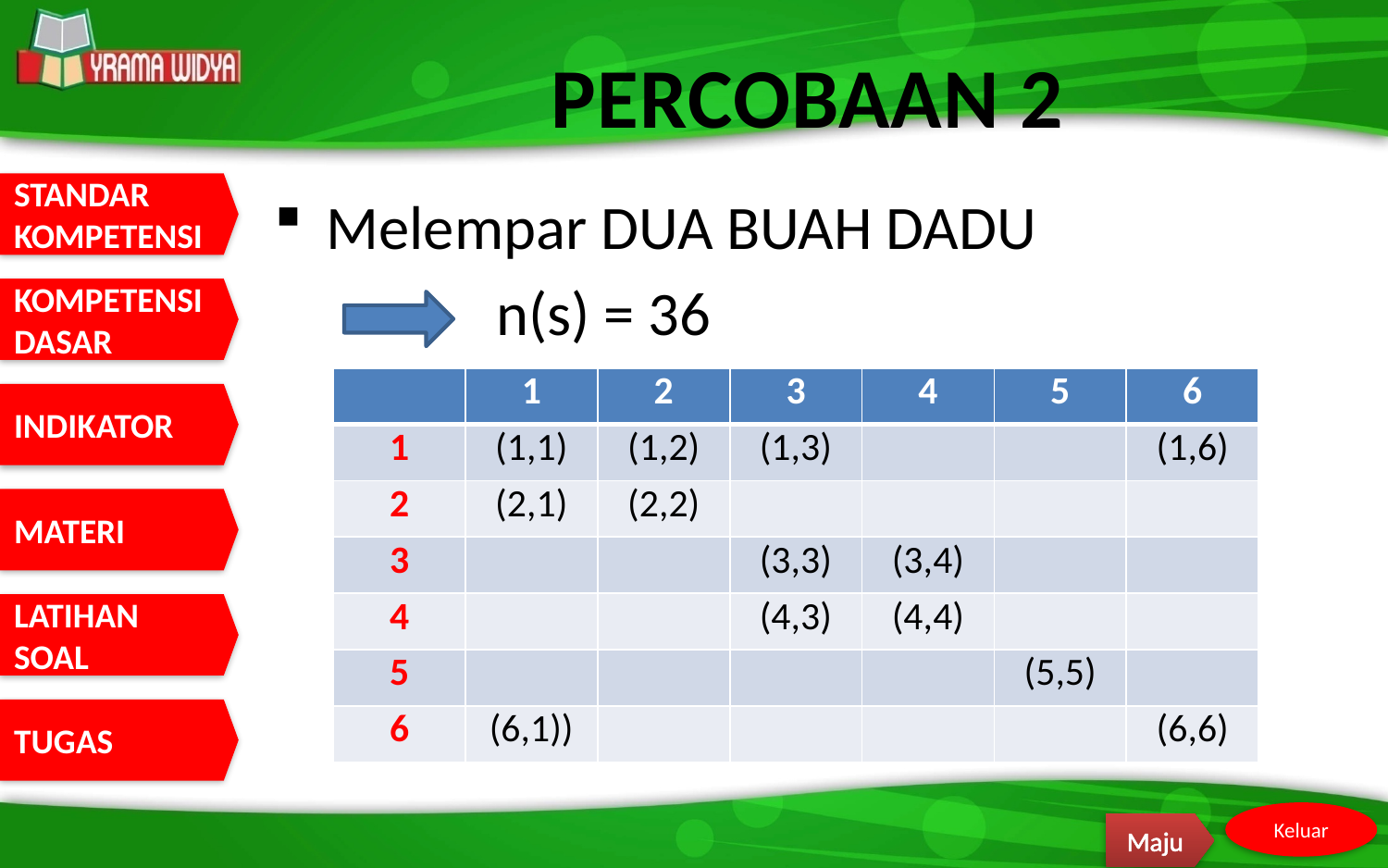

# PERCOBAAN 2
Melempar DUA BUAH DADU
                n(s) = 36

|  | 1 | 2 | 3 | 4 | 5 | 6 |
| --- | --- | --- | --- | --- | --- | --- |
| 1 | (1,1) | (1,2) | (1,3) |  |  | (1,6) |
| 2 | (2,1) | (2,2) |  |  |  |  |
| 3 |  |  | (3,3) | (3,4) |  |  |
| 4 |  |  | (4,3) | (4,4) |  |  |
| 5 |  |  |  |  | (5,5) |  |
| 6 | (6,1)) |  |  |  |  | (6,6) |